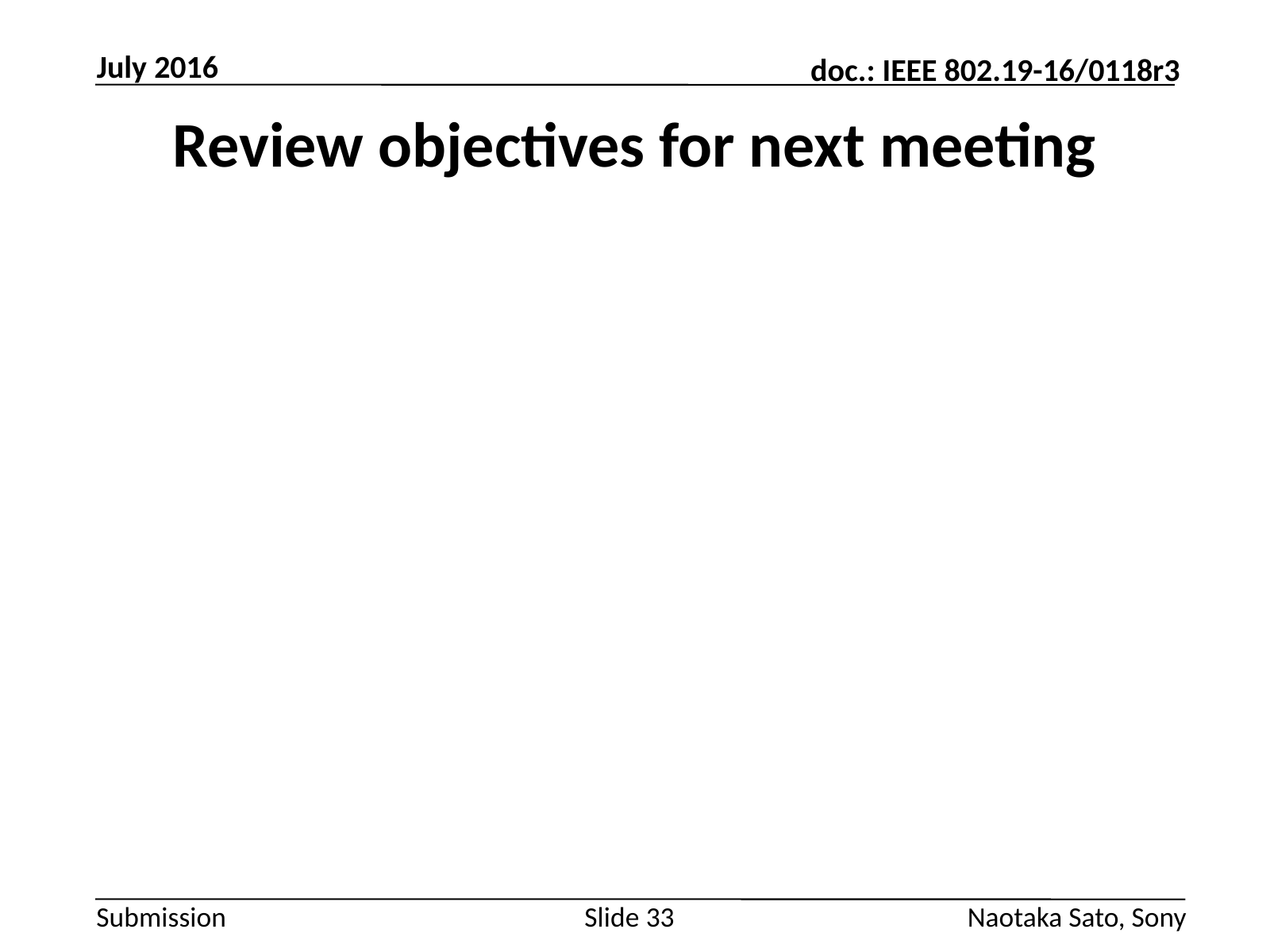

July 2016
# Review objectives for next meeting

Slide 33
Naotaka Sato, Sony